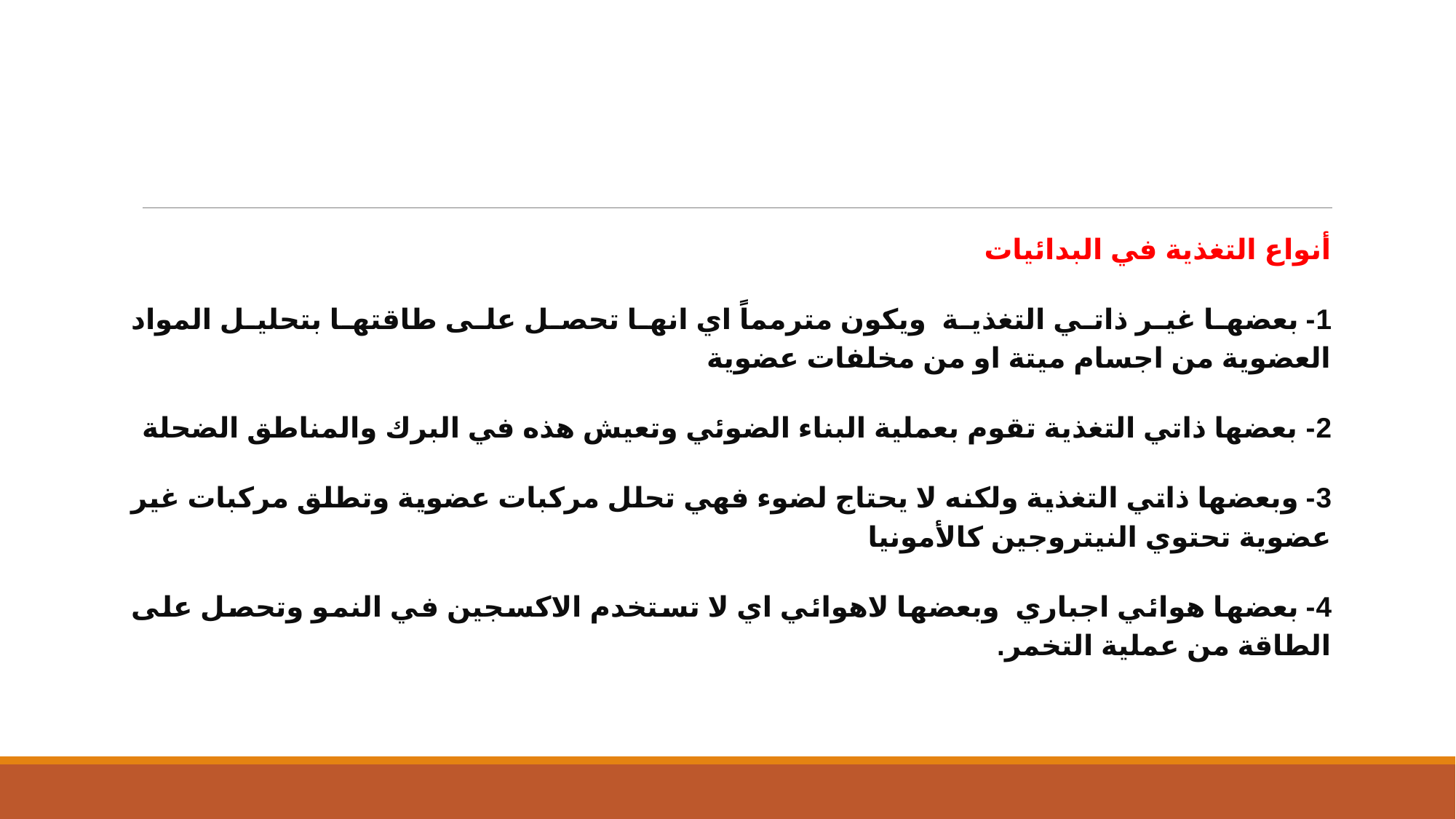

#
أنواع التغذية في البدائيات
1- بعضها غير ذاتي التغذية  ويكون مترمماً اي انها تحصل على طاقتها بتحليل المواد العضوية من اجسام ميتة او من مخلفات عضوية
2- بعضها ذاتي التغذية تقوم بعملية البناء الضوئي وتعيش هذه في البرك والمناطق الضحلة
3- وبعضها ذاتي التغذية ولكنه لا يحتاج لضوء فهي تحلل مركبات عضوية وتطلق مركبات غير عضوية تحتوي النيتروجين كالأمونيا
4- بعضها هوائي اجباري  وبعضها لاهوائي اي لا تستخدم الاكسجين في النمو وتحصل على الطاقة من عملية التخمر.